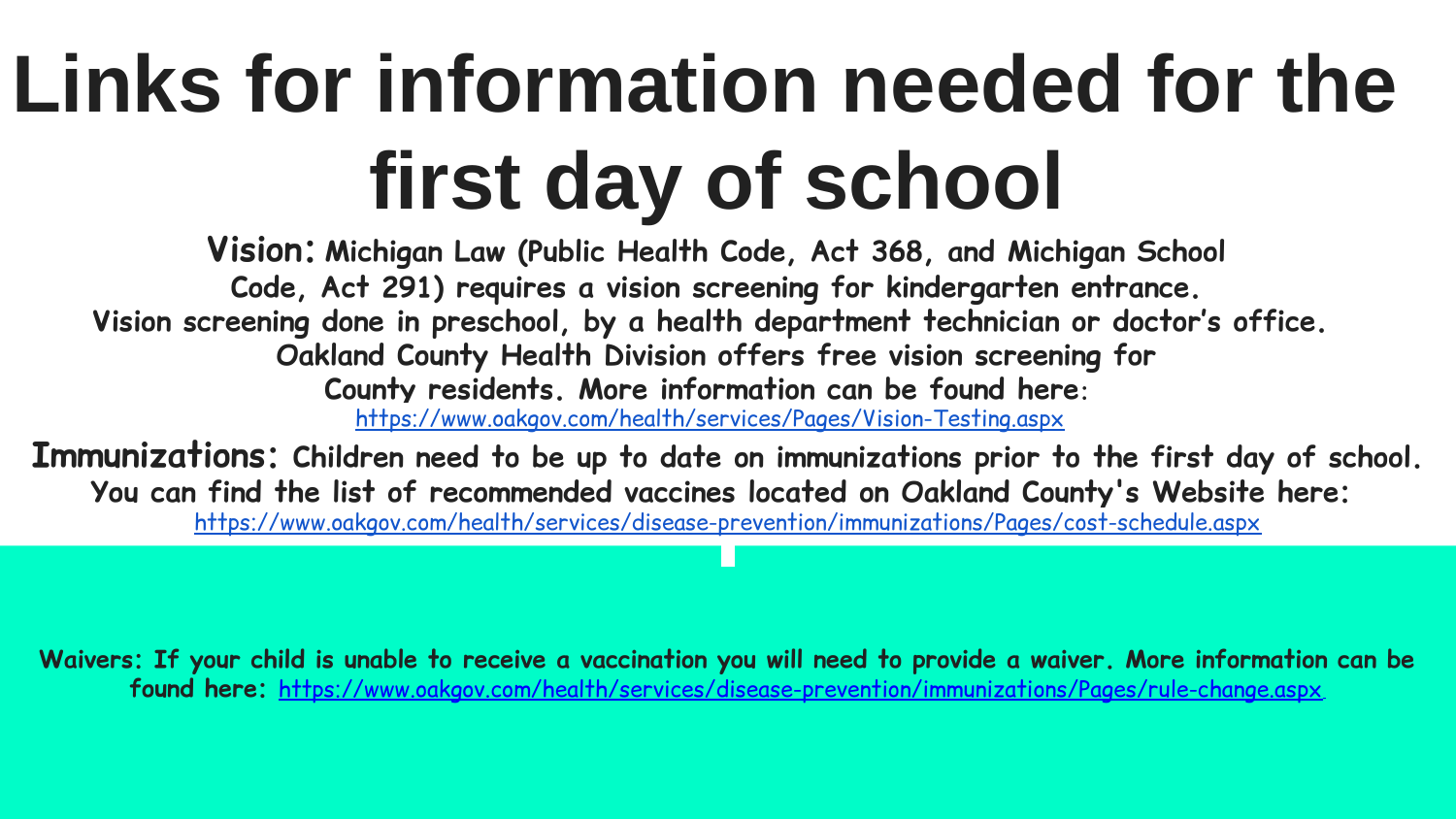

# Links for information needed for the
first day of school
Vision: Michigan Law (Public Health Code, Act 368, and Michigan School
Code, Act 291) requires a vision screening for kindergarten entrance.
Vision screening done in preschool, by a health department technician or doctor’s office.
Oakland County Health Division offers free vision screening for
County residents. More information can be found here:  https://www.oakgov.com/health/services/Pages/Vision-Testing.aspx

Immunizations: Children need to be up to date on immunizations prior to the first day of school. You can find the list of recommended vaccines located on Oakland County's Website here: https://www.oakgov.com/health/services/disease-prevention/immunizations/Pages/cost-schedule.aspx

Waivers: If your child is unable to receive a vaccination you will need to provide a waiver. More information can be found here: https://www.oakgov.com/health/services/disease-prevention/immunizations/Pages/rule-change.aspx